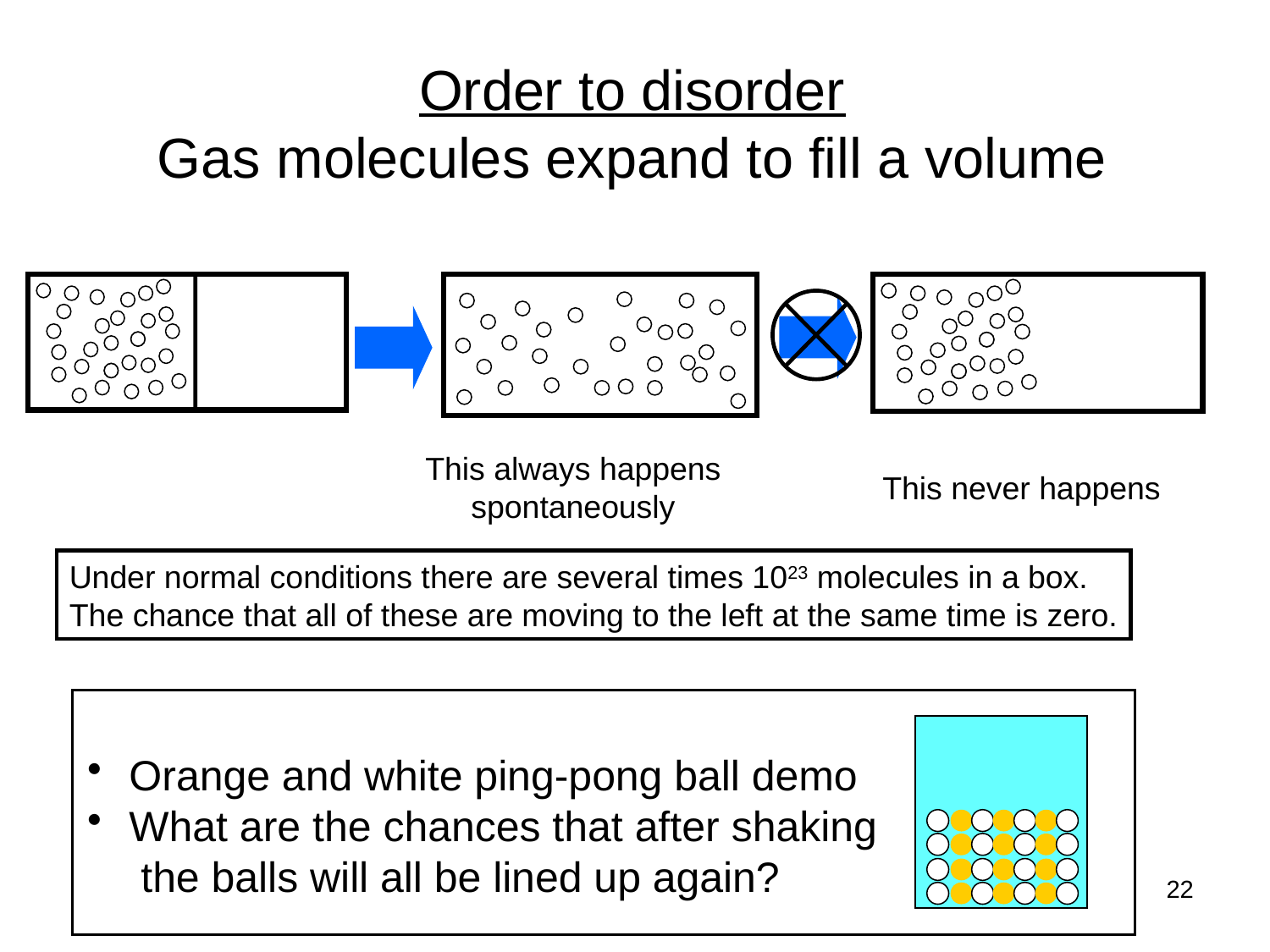

# Order to disorder Gas molecules expand to fill a volume

This always happens
spontaneously
This never happens
Under normal conditions there are several times 1023 molecules in a box.
The chance that all of these are moving to the left at the same time is zero.

 Orange and white ping-pong ball demo
 What are the chances that after shaking
  the balls will all be lined up again?
22